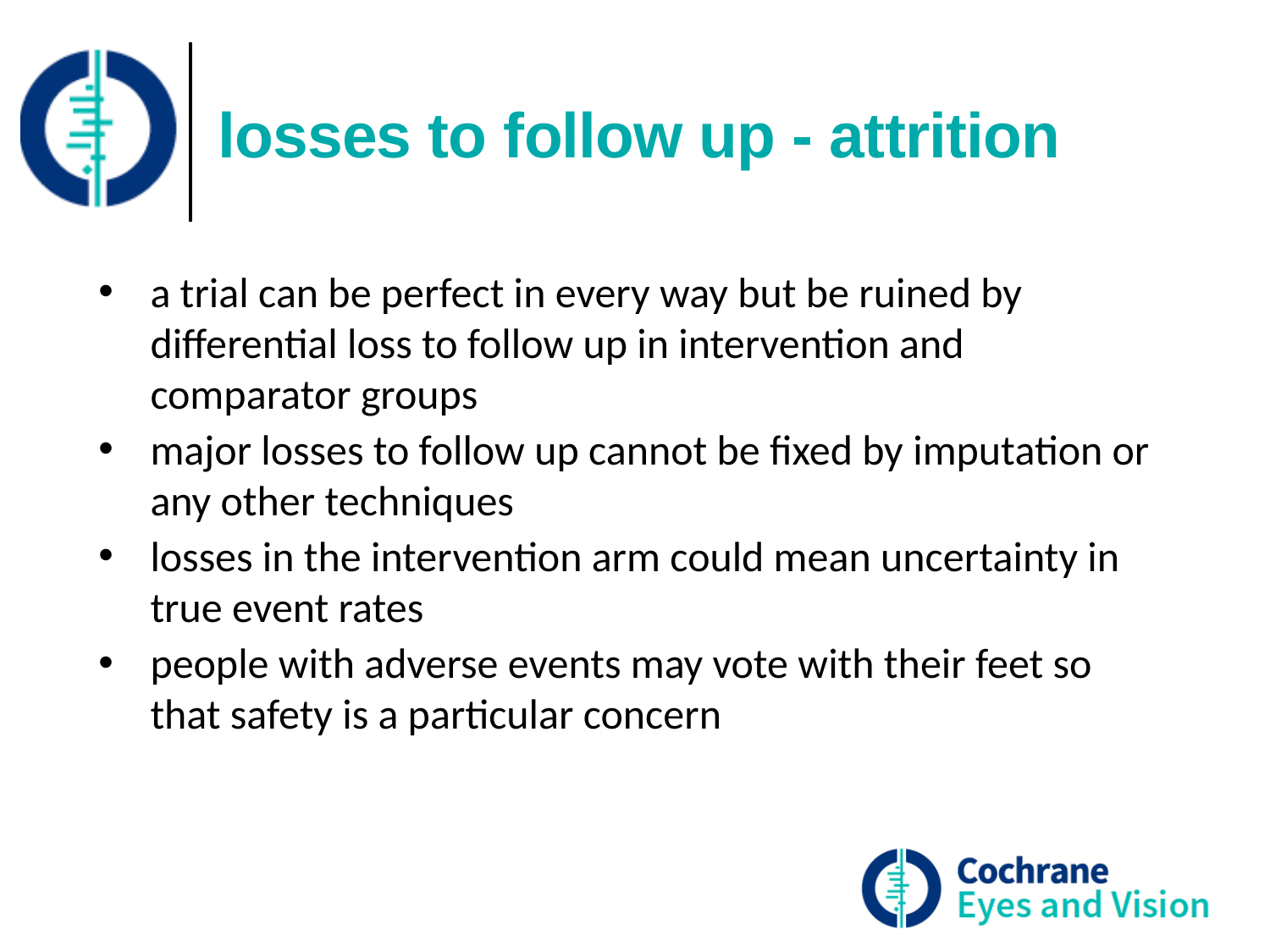

# losses to follow up - attrition
a trial can be perfect in every way but be ruined by differential loss to follow up in intervention and comparator groups
major losses to follow up cannot be fixed by imputation or any other techniques
losses in the intervention arm could mean uncertainty in true event rates
people with adverse events may vote with their feet so that safety is a particular concern
37